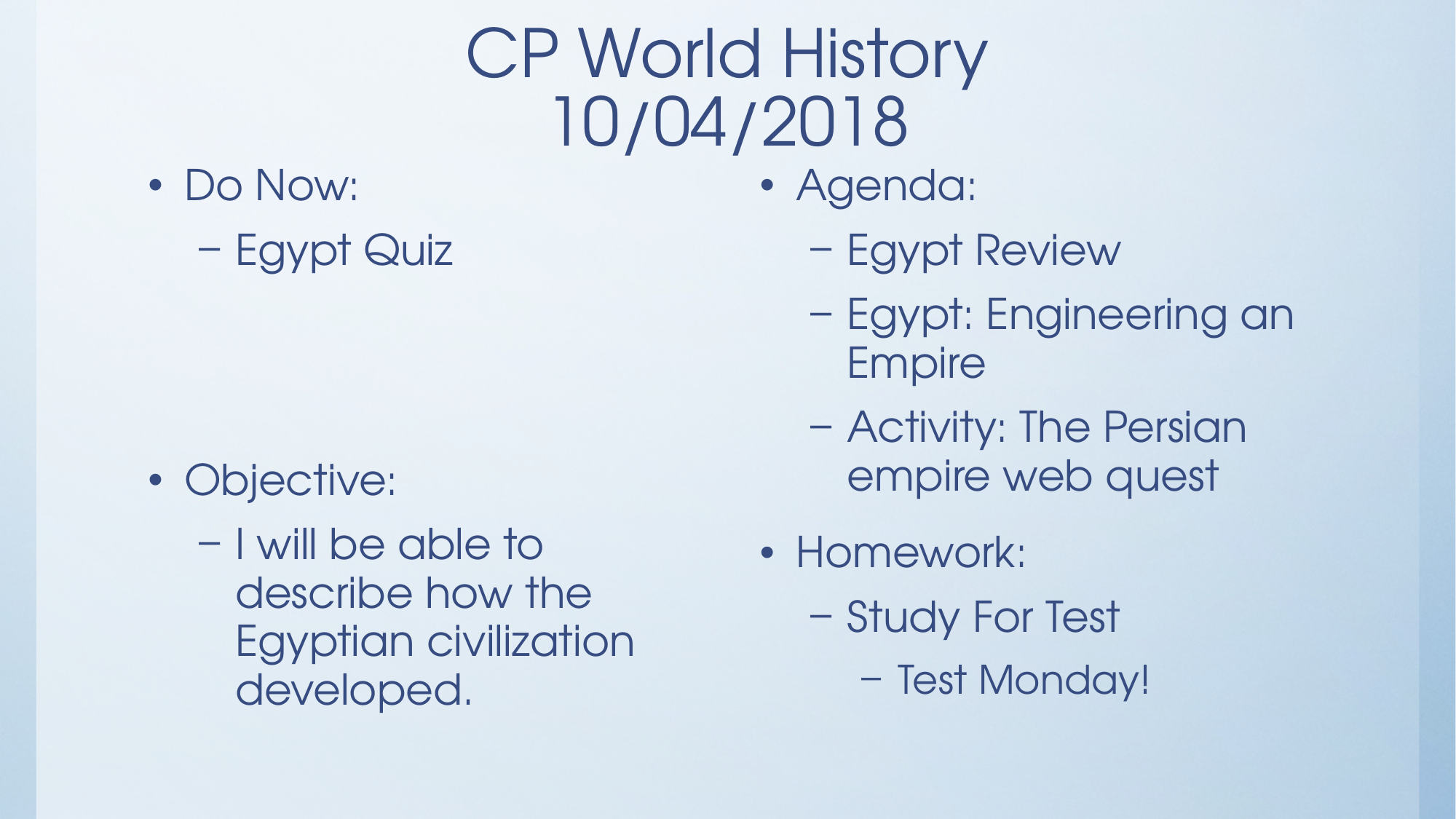

# CP World History 10/04/2018
Do Now:
Egypt Quiz

Objective:
I will be able to describe how the Egyptian civilization developed.
Agenda:
Egypt Review
Egypt: Engineering an Empire
Activity: The Persian empire web quest
Homework:
Study For Test
Test Monday!